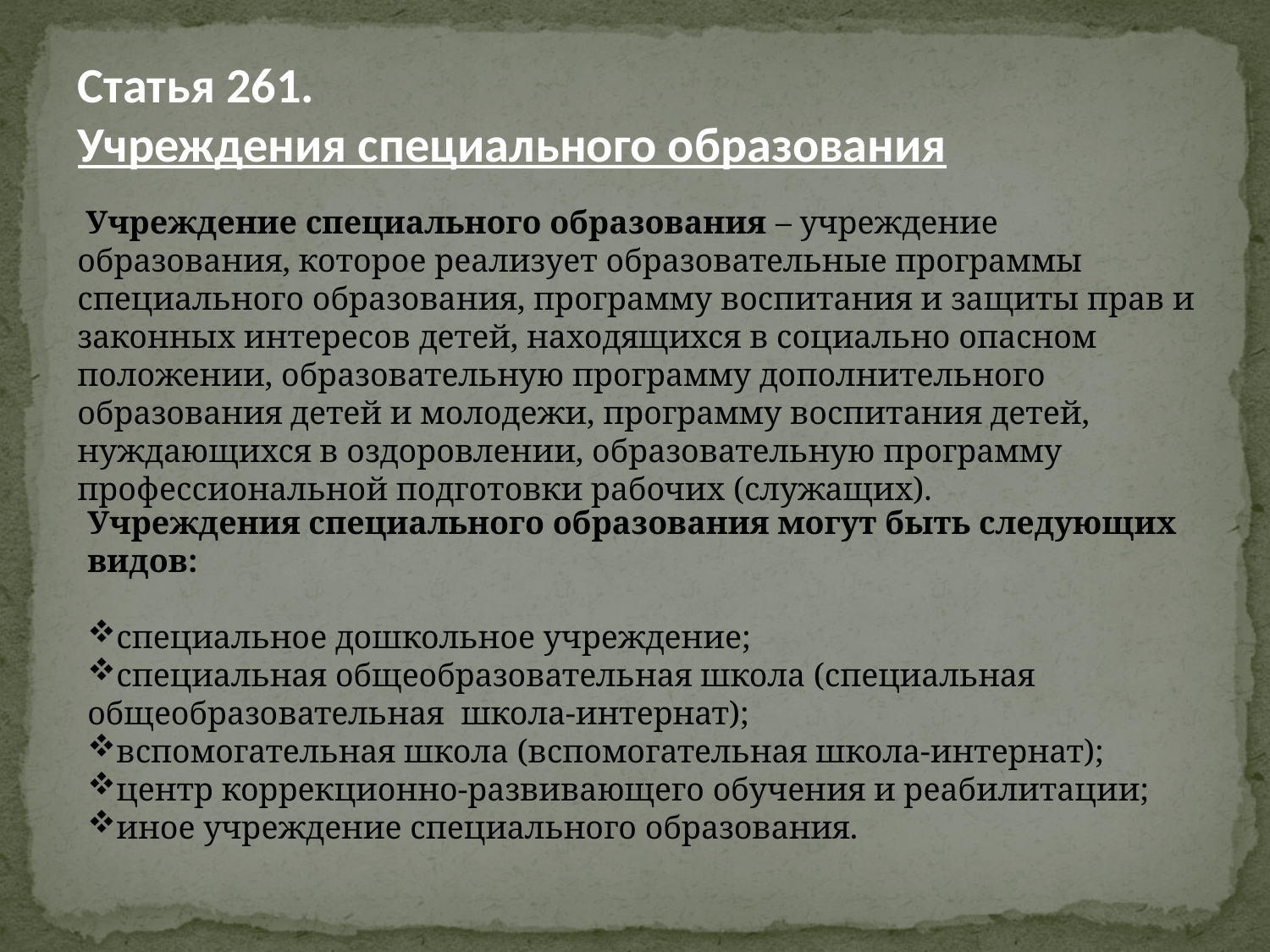

Статья 261.
Учреждения специального образования
 Учреждение специального образования – учреждение образования, которое реализует образовательные программы специального образования, программу воспитания и защиты прав и законных интересов детей, находящихся в социально опасном положении, образовательную программу дополнительного образования детей и молодежи, программу воспитания детей, нуждающихся в оздоровлении, образовательную программу профессиональной подготовки рабочих (служащих).
Учреждения специального образования могут быть следующих видов:

специальное дошкольное учреждение;
специальная общеобразовательная школа (специальная                общеобразовательная  школа-интернат);
вспомогательная школа (вспомогательная школа-интернат);
центр коррекционно-развивающего обучения и реабилитации;
иное учреждение специального образования.